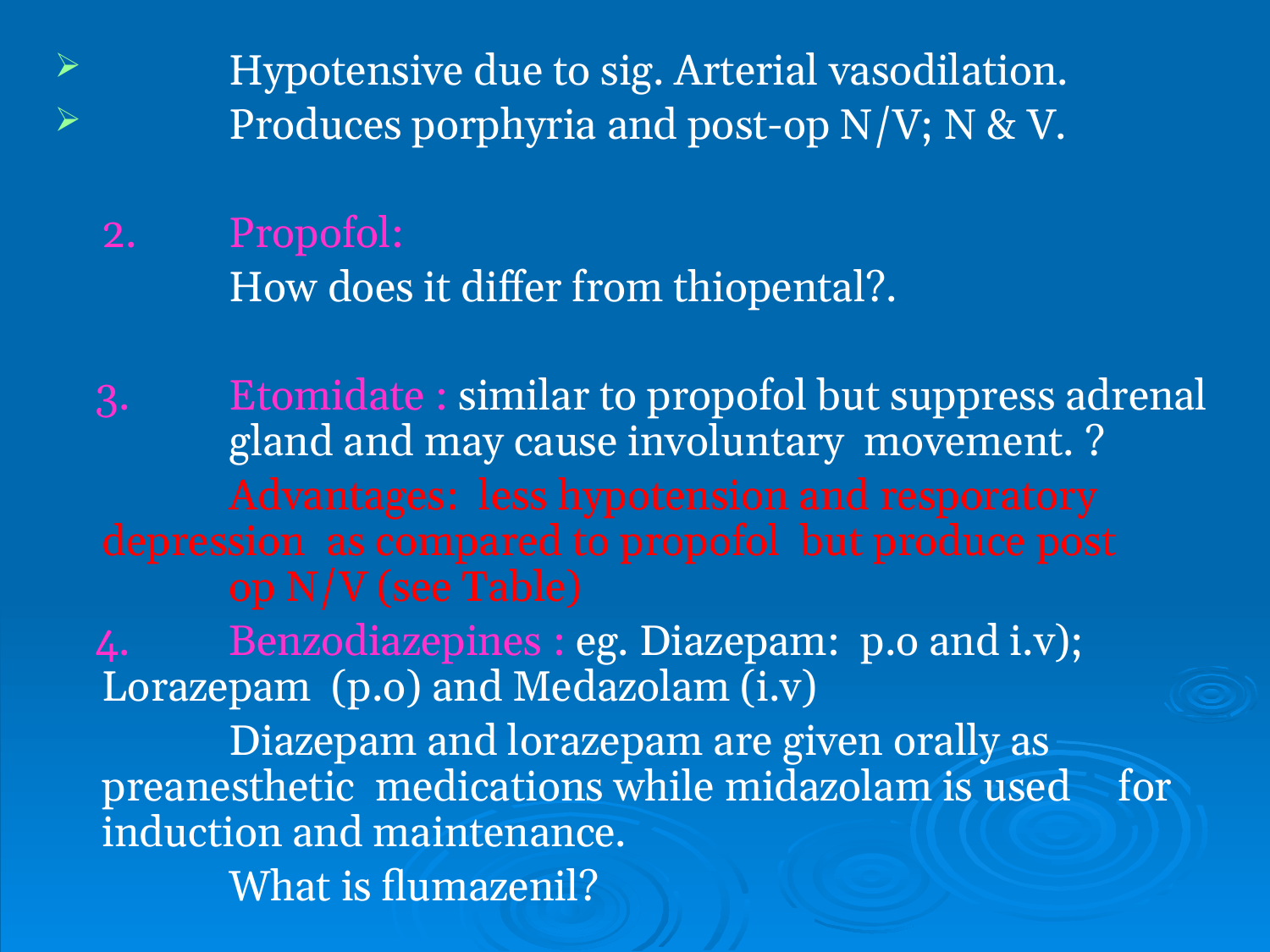

#
 	Hypotensive due to sig. Arterial vasodilation.
 	Produces porphyria and post-op N/V; N & V.

	2. 	Propofol:
		How does it differ from thiopental?.

    3.	Etomidate : similar to propofol but suppress adrenal 	gland and may cause involuntary 	movement. ?
		Advantages:  less hypotension and resporatory 	depression  as compared to propofol  but produce post 	op N/V (see Table)
    4.	Benzodiazepines : eg. Diazepam:  p.o and i.v); 	Lorazepam  (p.o) and Medazolam (i.v)
		Diazepam and lorazepam are given orally as 	preanesthetic  medications while midazolam is used 	for induction and maintenance.
		What is flumazenil?